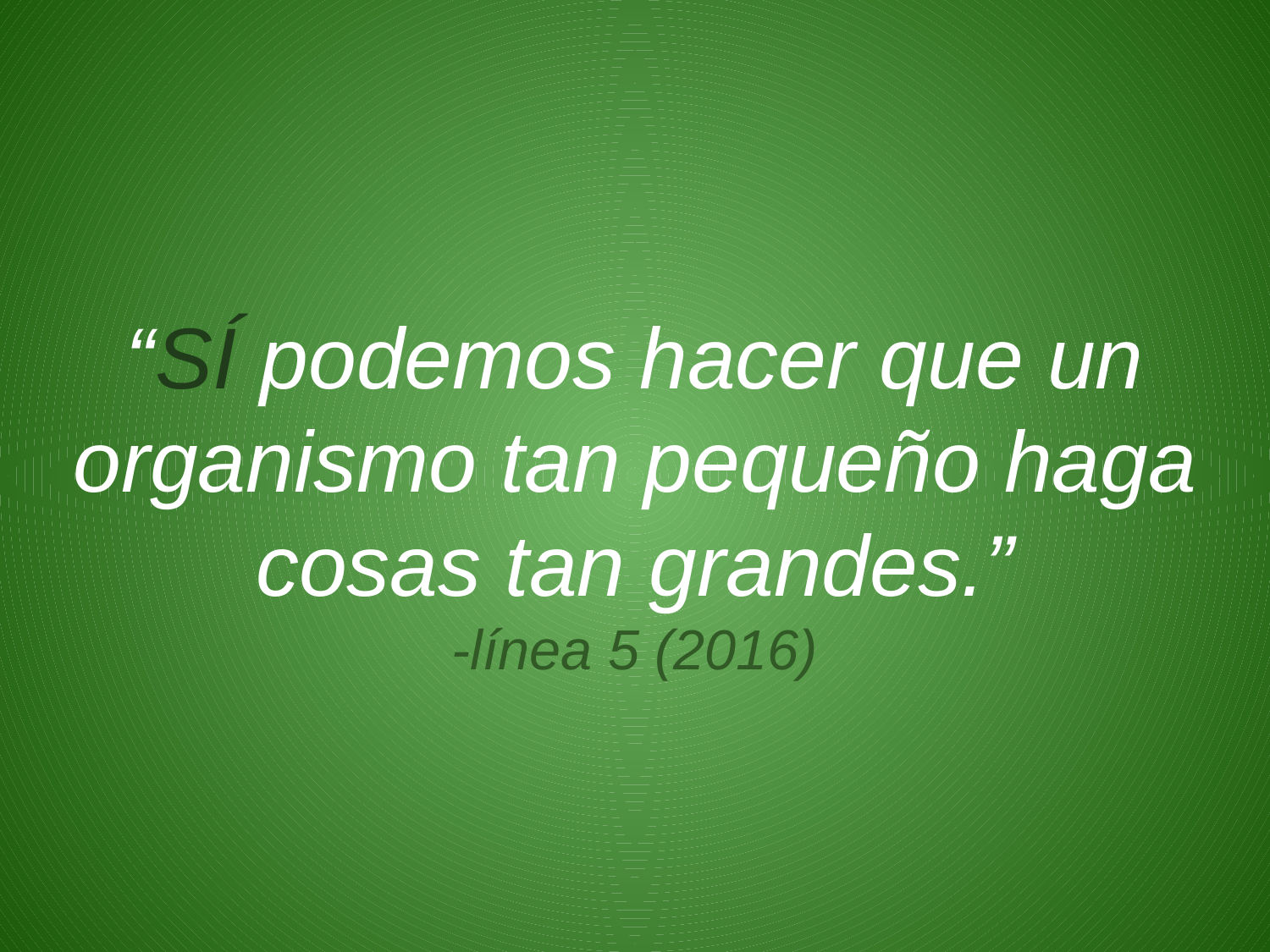

“SÍ podemos hacer que un organismo tan pequeño haga cosas tan grandes.”
-línea 5 (2016)